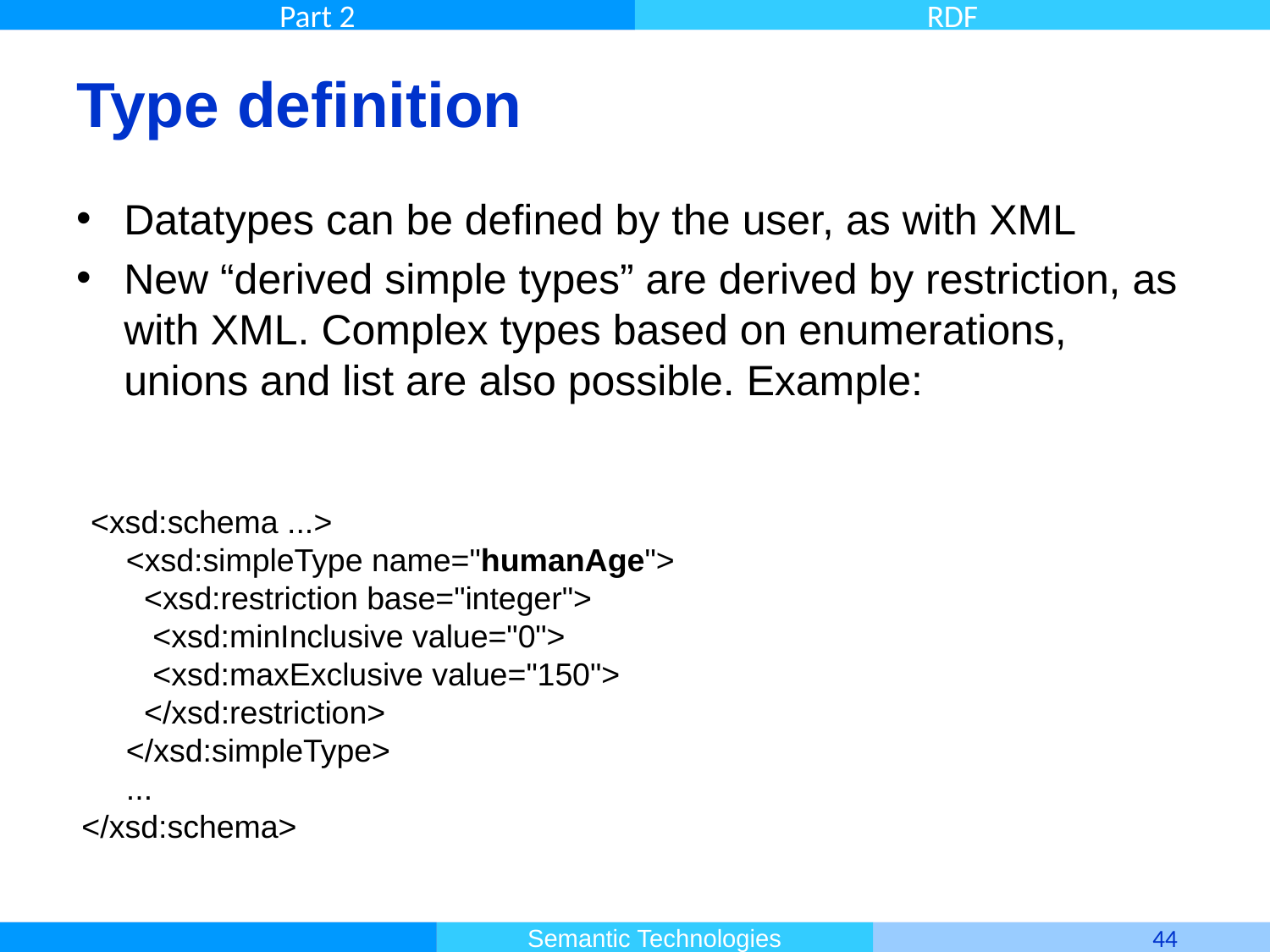

# Type definition
Datatypes can be defined by the user, as with XML
New “derived simple types” are derived by restriction, as with XML. Complex types based on enumerations, unions and list are also possible. Example:

 <xsd:schema ...>
     <xsd:simpleType name="humanAge">
       <xsd:restriction base="integer">
        <xsd:minInclusive value="0">
        <xsd:maxExclusive value="150">
       </xsd:restriction>
     </xsd:simpleType>
     ...
</xsd:schema>